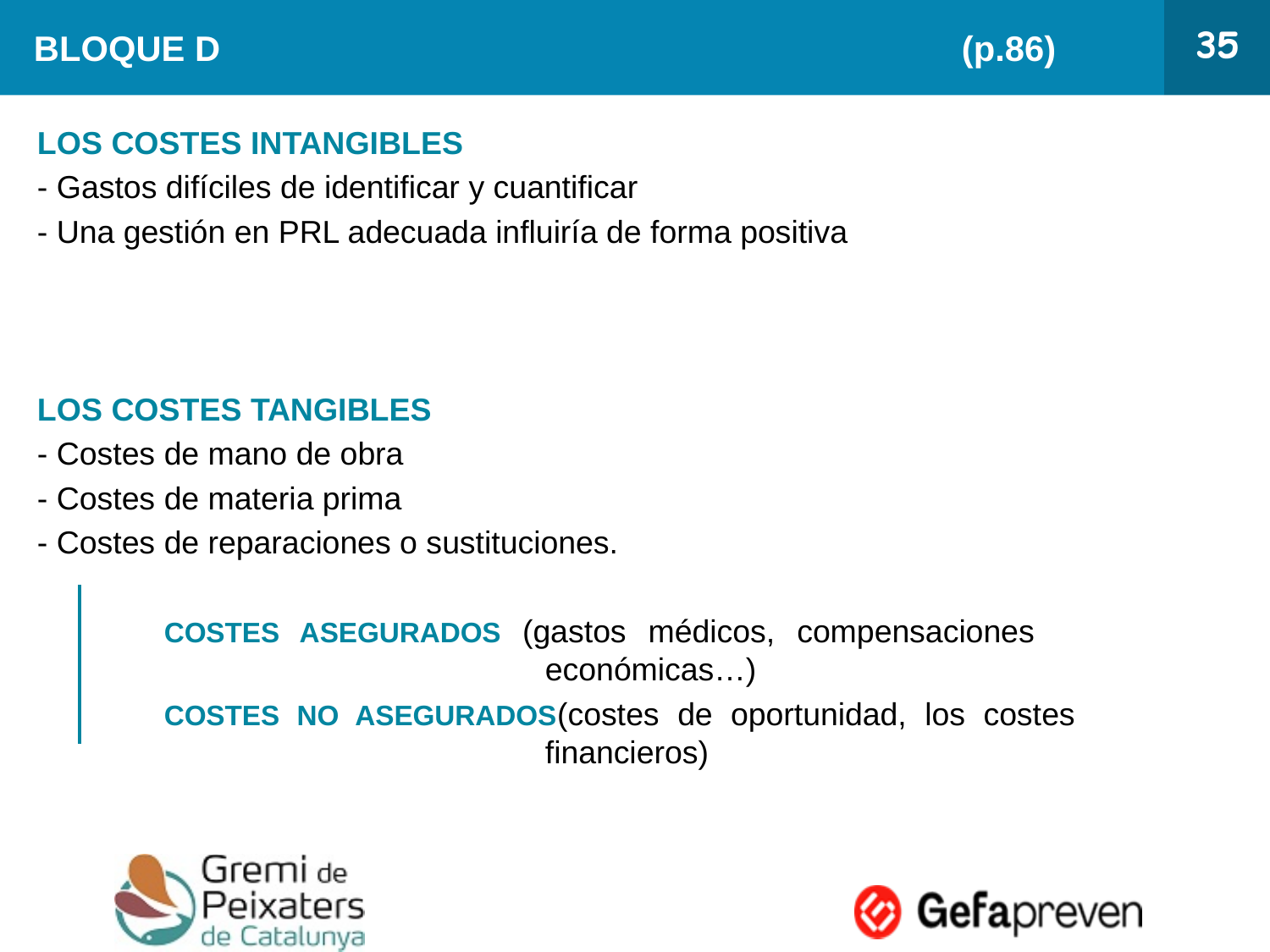

35
# BLOQUE D						    (p.86)
	LOS COSTES INTANGIBLES
	- Gastos difíciles de identificar y cuantificar
	- Una gestión en PRL adecuada influiría de forma positiva

	LOS COSTES TANGIBLES
	- Costes de mano de obra
	- Costes de materia prima
	- Costes de reparaciones o sustituciones.

		COSTES ASEGURADOS (gastos médicos, compensaciones 					económicas…)
		COSTES NO ASEGURADOS(costes de oportunidad, los costes 					financieros)